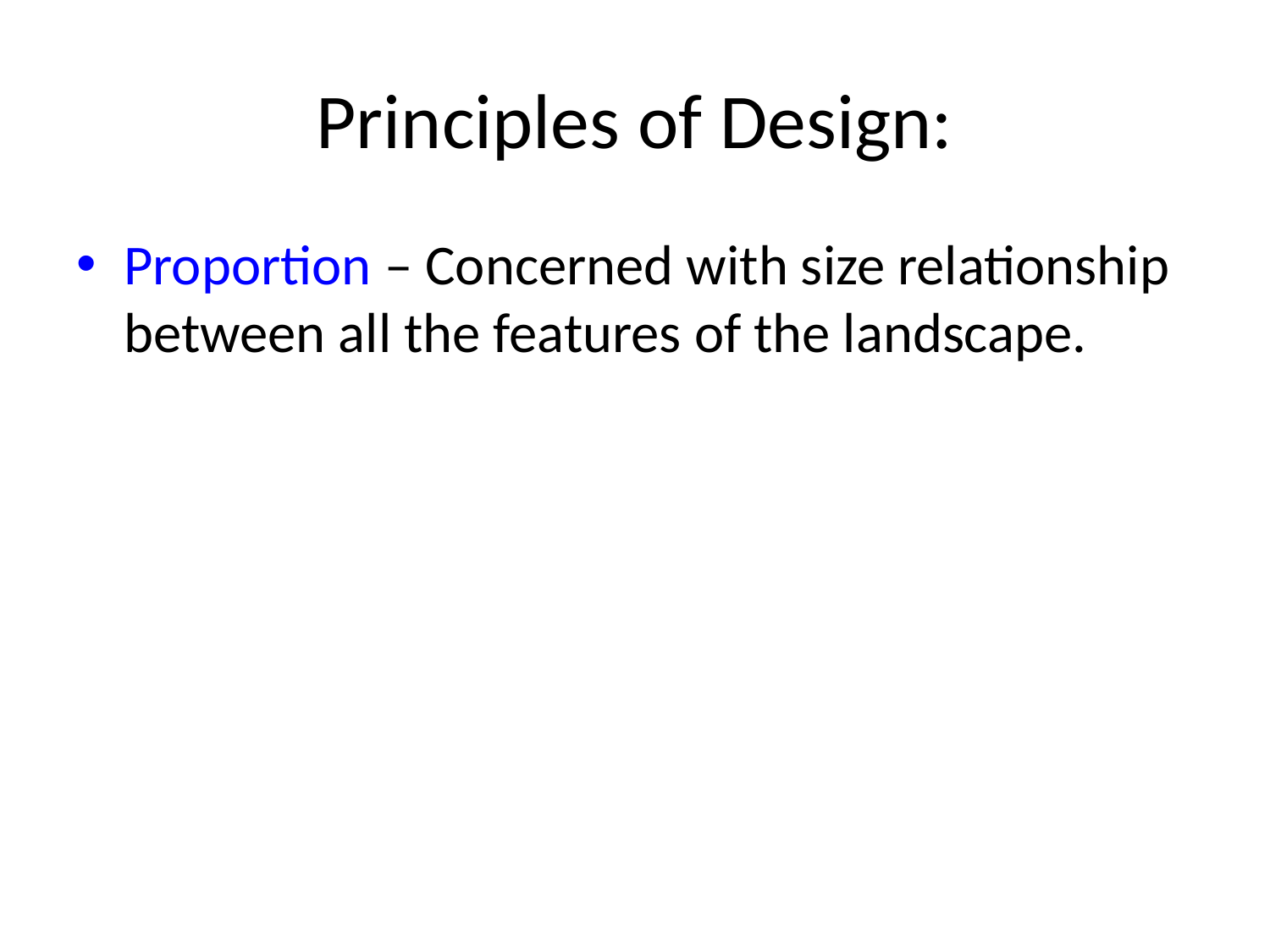

# Principles of Design:
Proportion – Concerned with size relationship between all the features of the landscape.